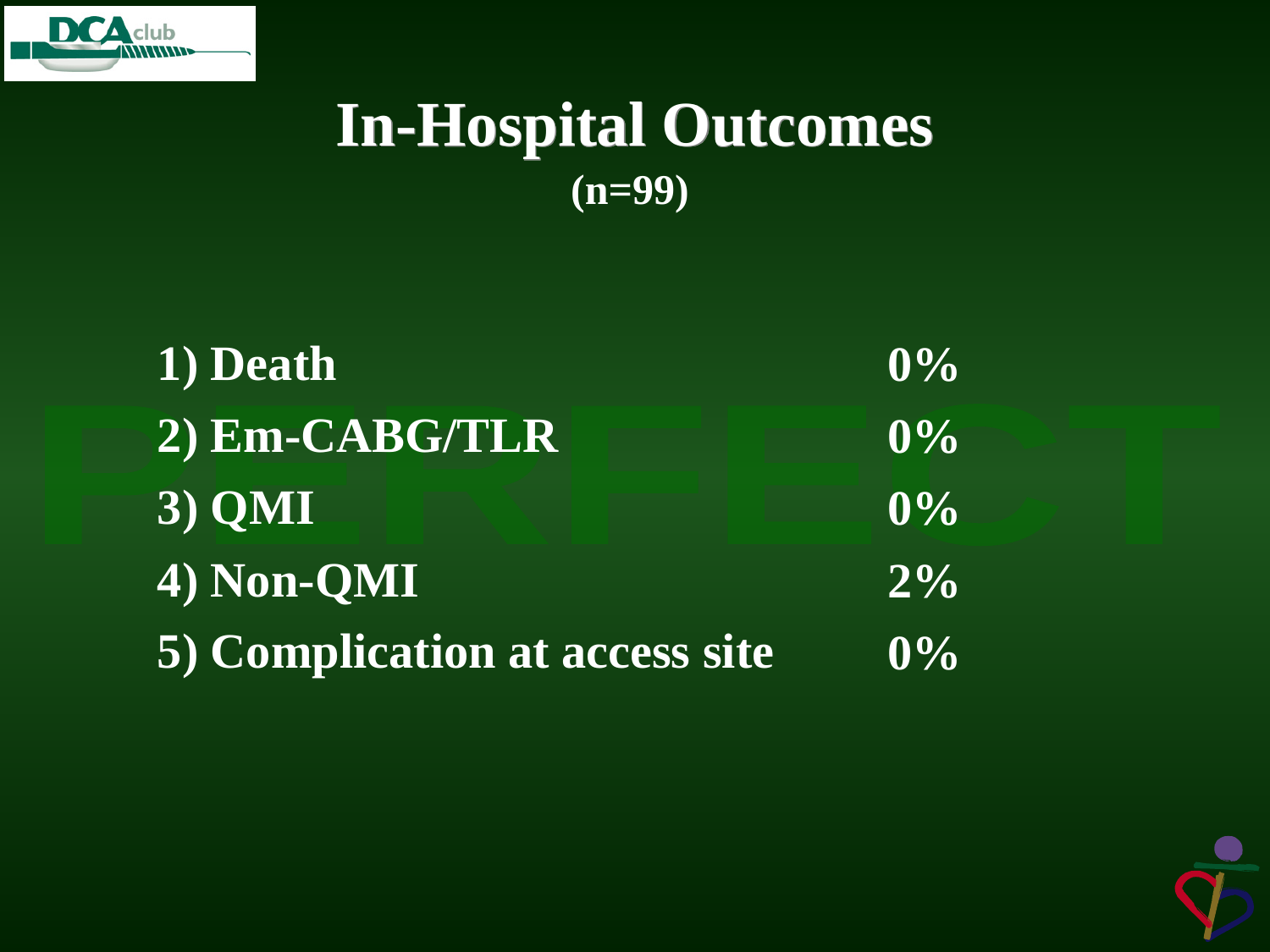

# In-Hospital Outcomes
(n=99)
1) Death
2) Em-CABG/TLR
3) QMI
4) Non-QMI
5) Complication at access site
0%
0%
0%
2%
0%